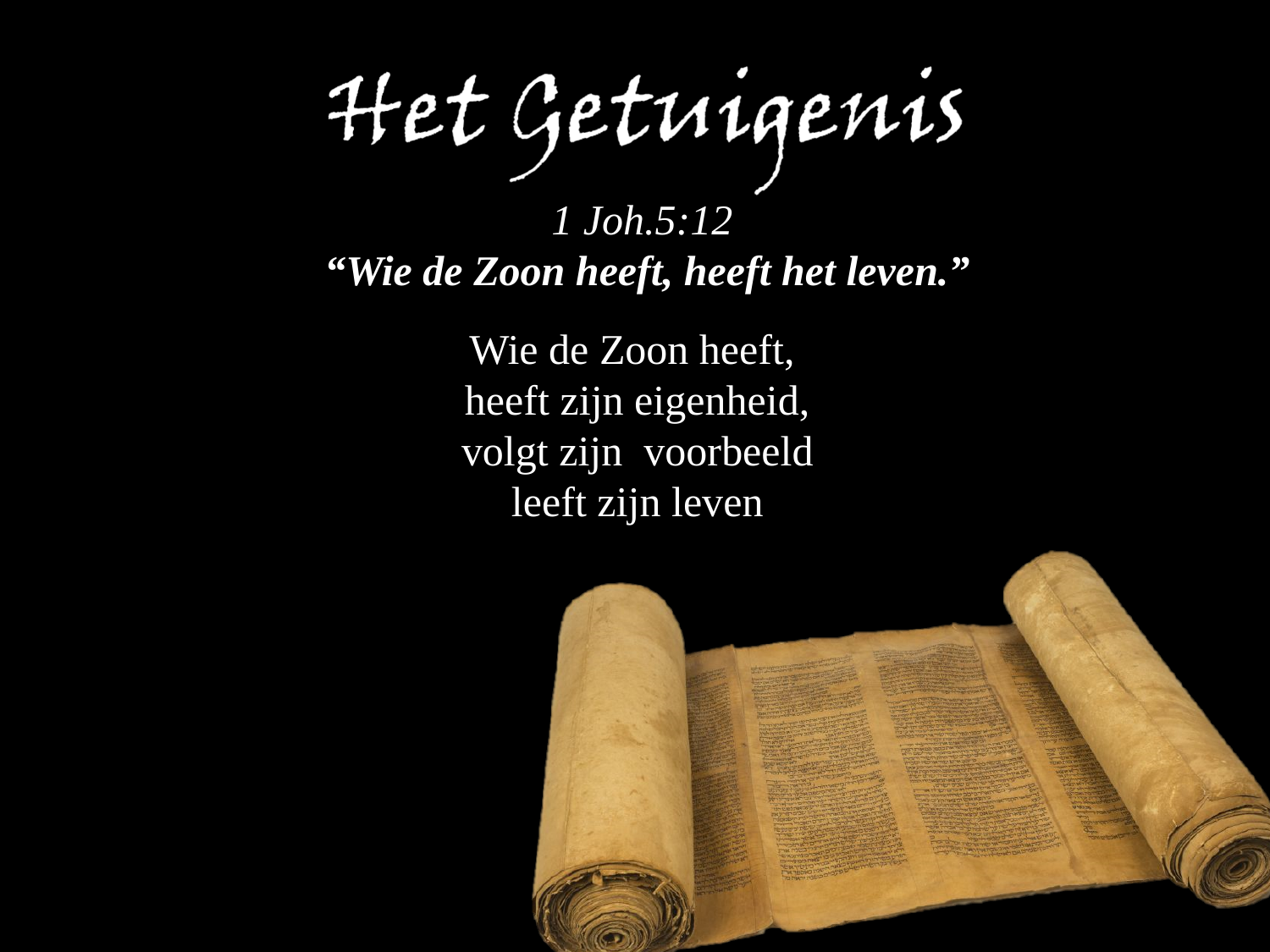

1 Joh.5:12
“Wie de Zoon heeft, heeft het leven.”
Wie de Zoon heeft,
heeft zijn eigenheid,
volgt zijn  voorbeeld
leeft zijn leven